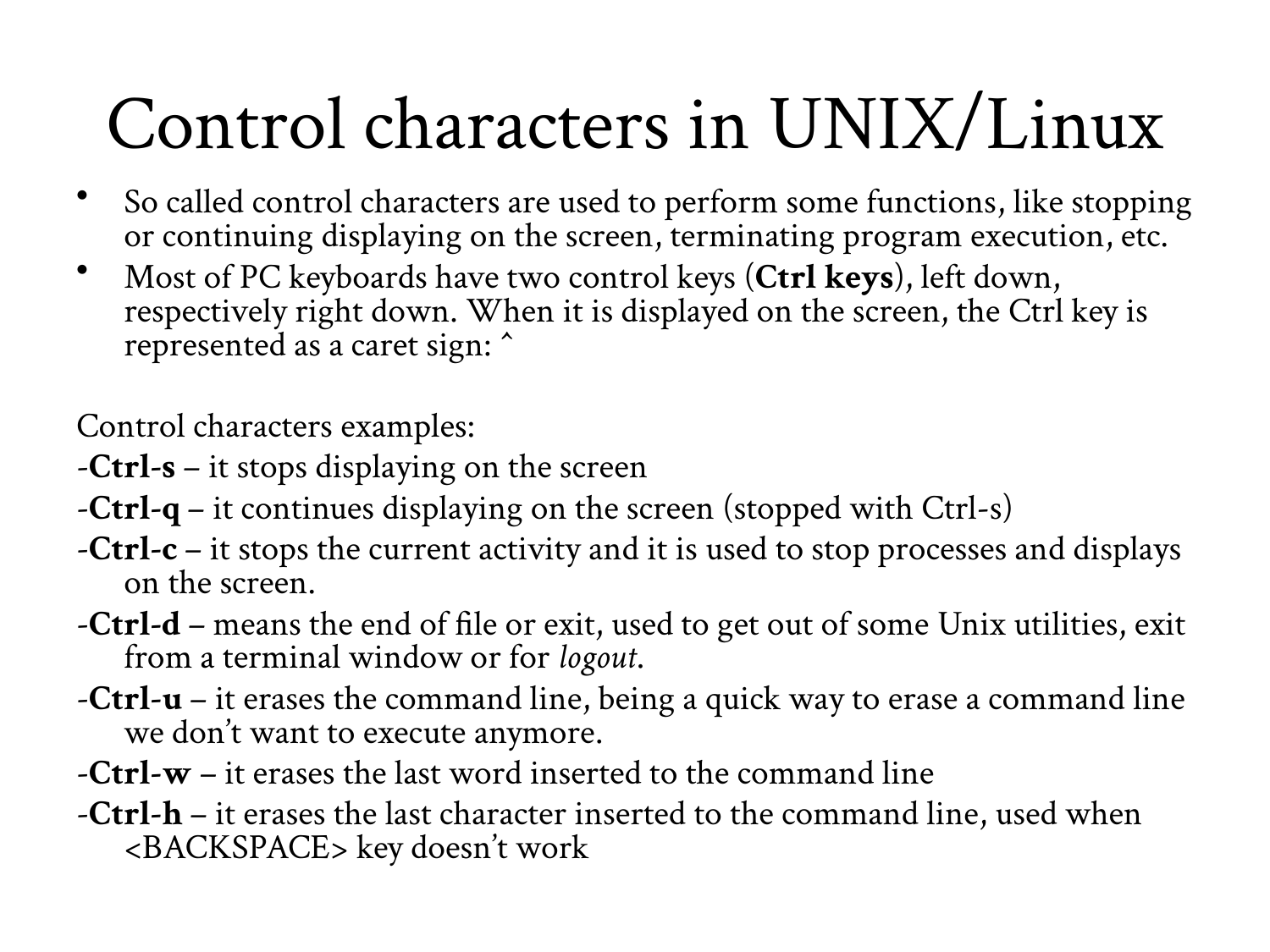

# Control characters in UNIX/Linux
So called control characters are used to perform some functions, like stopping or continuing displaying on the screen, terminating program execution, etc.
Most of PC keyboards have two control keys (Ctrl keys), left down, respectively right down. When it is displayed on the screen, the Ctrl key is represented as a caret sign: ^

Control characters examples:
-Ctrl-s – it stops displaying on the screen
-Ctrl-q – it continues displaying on the screen (stopped with Ctrl-s)
-Ctrl-c – it stops the current activity and it is used to stop processes and displays on the screen.
-Ctrl-d – means the end of file or exit, used to get out of some Unix utilities, exit from a terminal window or for logout.
-Ctrl-u – it erases the command line, being a quick way to erase a command line we don’t want to execute anymore.
-Ctrl-w – it erases the last word inserted to the command line
-Ctrl-h – it erases the last character inserted to the command line, used when <BACKSPACE> key doesn’t work